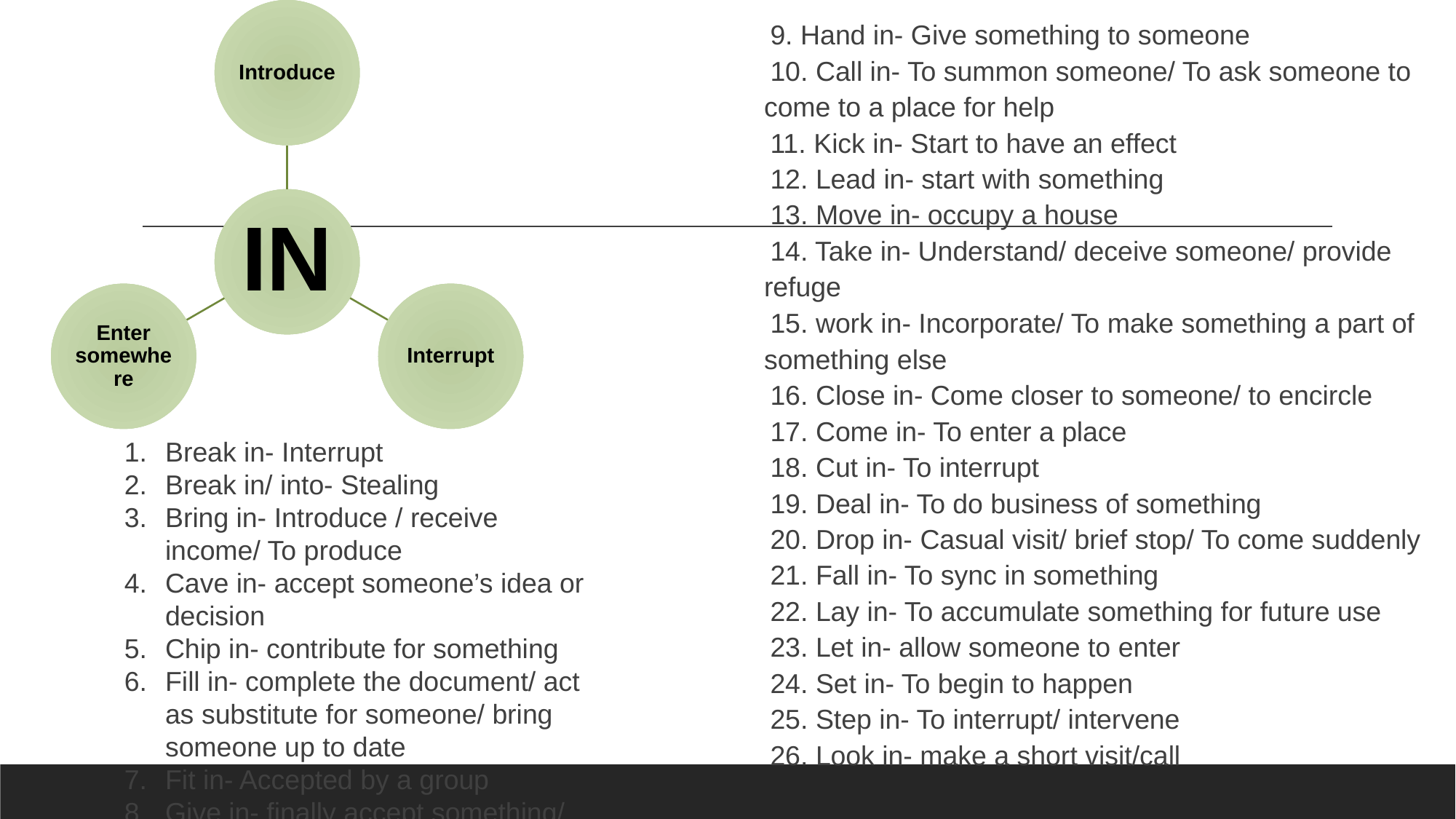

IN

Introduce

Interrupt

Enter somewhere
9. Hand in- Give something to someone
10. Call in- To summon someone/ To ask someone to come to a place for help
11. Kick in- Start to have an effect
12. Lead in- start with something
13. Move in- occupy a house
14. Take in- Understand/ deceive someone/ provide refuge
15. work in- Incorporate/ To make something a part of something else
16. Close in- Come closer to someone/ to encircle
17. Come in- To enter a place
18. Cut in- To interrupt
19. Deal in- To do business of something
20. Drop in- Casual visit/ brief stop/ To come suddenly
21. Fall in- To sync in something
22. Lay in- To accumulate something for future use
23. Let in- allow someone to enter
24. Set in- To begin to happen
25. Step in- To interrupt/ intervene
26. Look in- make a short visit/call
Break in- Interrupt
Break in/ into- Stealing
Bring in- Introduce / receive income/ To produce
Cave in- accept someone’s idea or decision
Chip in- contribute for something
Fill in- complete the document/ act as substitute for someone/ bring someone up to date
Fit in- Accepted by a group
Give in- finally accept something/ To surrender